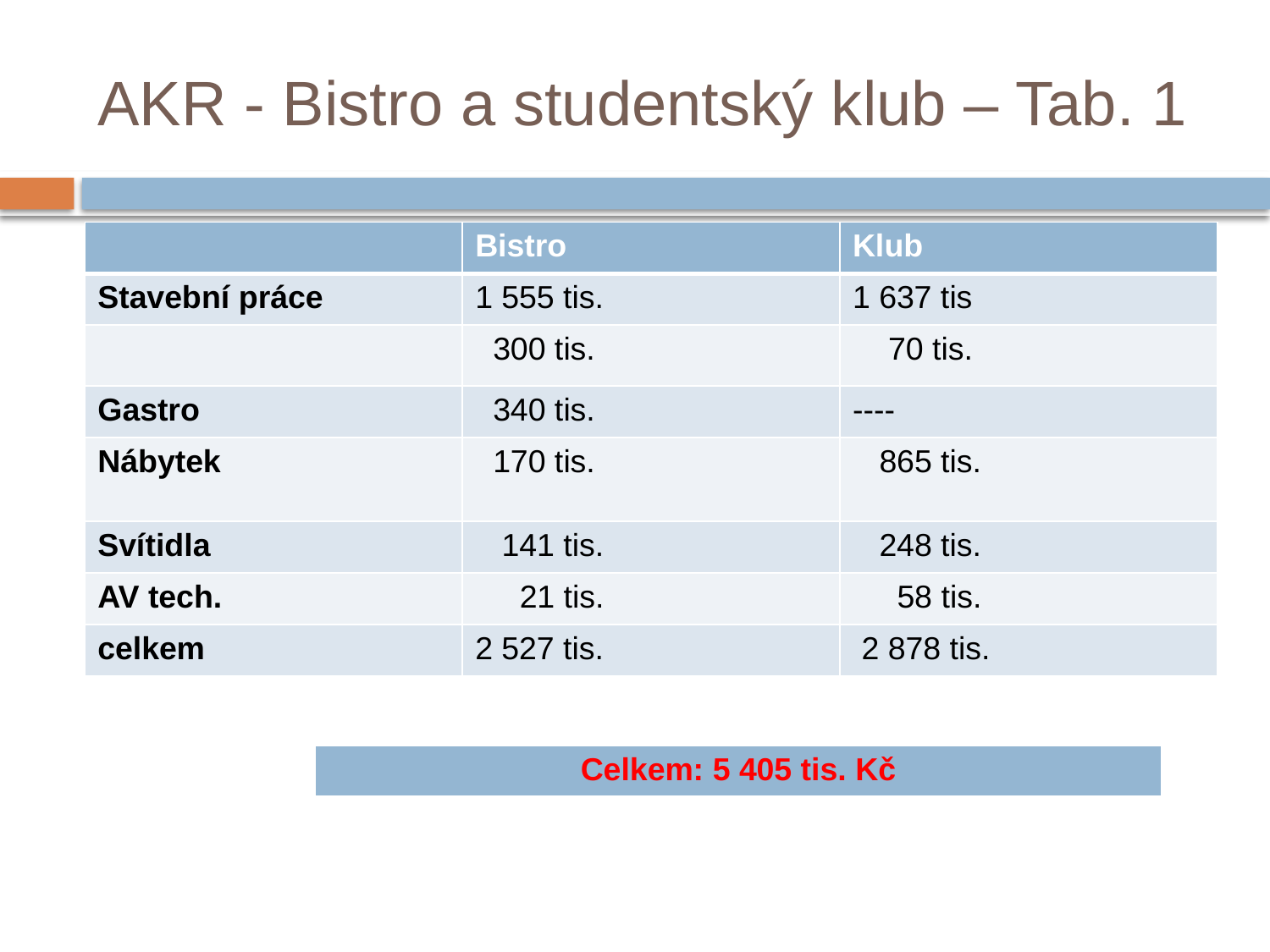

# AKR - Bistro a studentský klub – Tab. 1
|  | Bistro | Klub |
| --- | --- | --- |
| Stavební práce | 1 555 tis. | 1 637 tis |
|  | 300 tis. | 70 tis. |
| Gastro | 340 tis. | ---- |
| Nábytek | 170 tis. | 865 tis. |
| Svítidla | 141 tis. | 248 tis. |
| AV tech. | 21 tis. | 58 tis. |
| celkem | 2 527 tis. | 2 878 tis. |
| Celkem: 5 405 tis. Kč |
| --- |